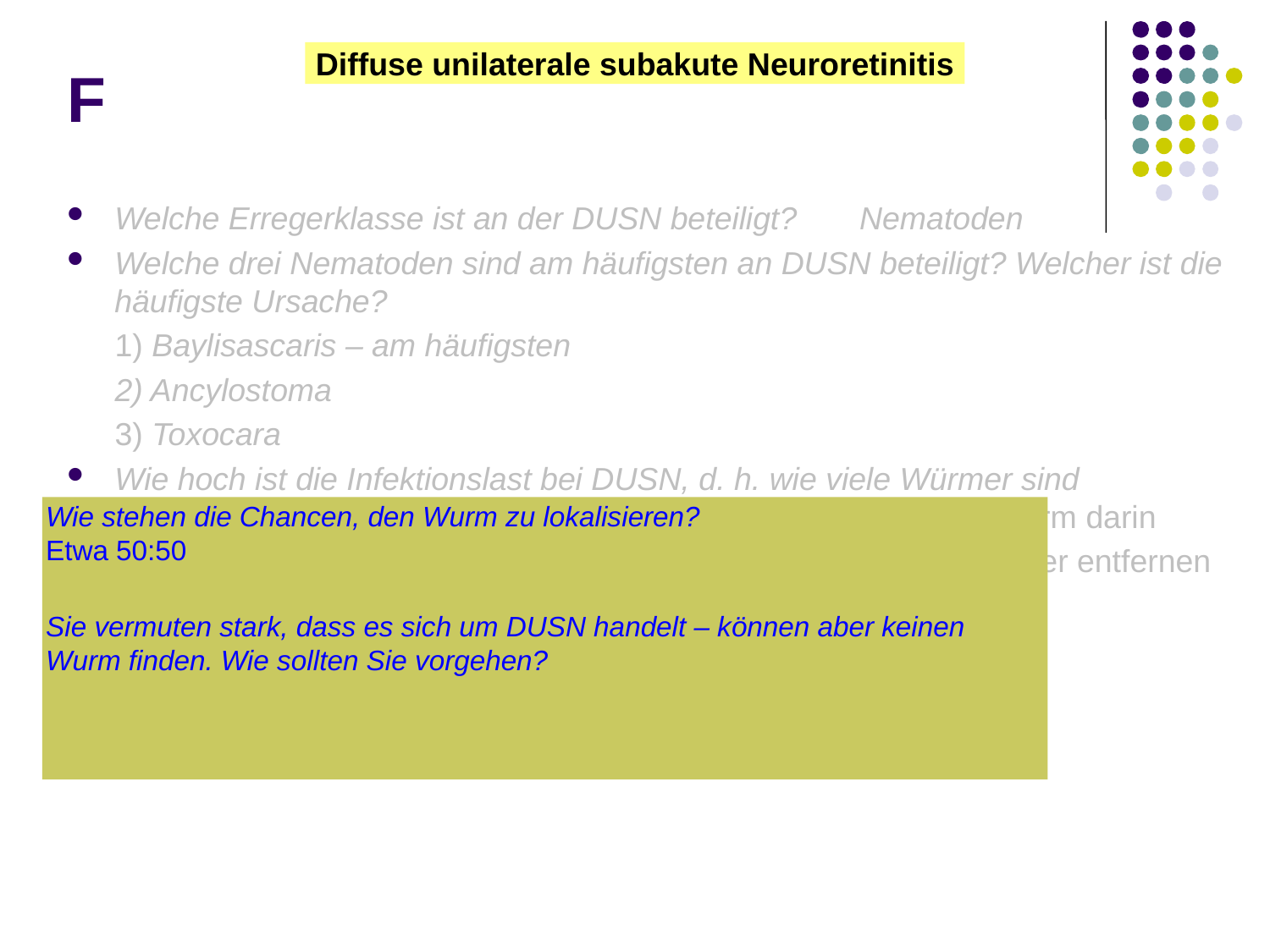

# F
Diffuse unilaterale subakute Neuroretinitis
Welche Erregerklasse ist an der DUSN beteiligt?       Nematoden
Welche drei Nematoden sind am häufigsten an DUSN beteiligt? Welcher ist die häufigste Ursache?
1) Baylisascaris – am häufigsten
2) Ancylostoma
3) Toxocara
Wie hoch ist die Infektionslast bei DUSN, d. h. wie viele Würmer sind typischerweise beteiligt? Einer – es befindet sich ein einzelner Wurm darin
Wie wird DUSN behandelt? Das subretinale Tierchen mit dem Laser entfernen (sofern Sie es finden können)

Wie stehen die Chancen, den Wurm zu lokalisieren?
Etwa 50:50

Sie vermuten stark, dass es sich um DUSN handelt – können aber keinen Wurm finden. Wie sollten Sie vorgehen?
Ziehen Sie eine kurze, aber intensive systemische Antihelminthika-Therapie in Betracht – sie könnte den Wurm bewegungsunfähig machen und ihn dadurch leichter auffindbar machen